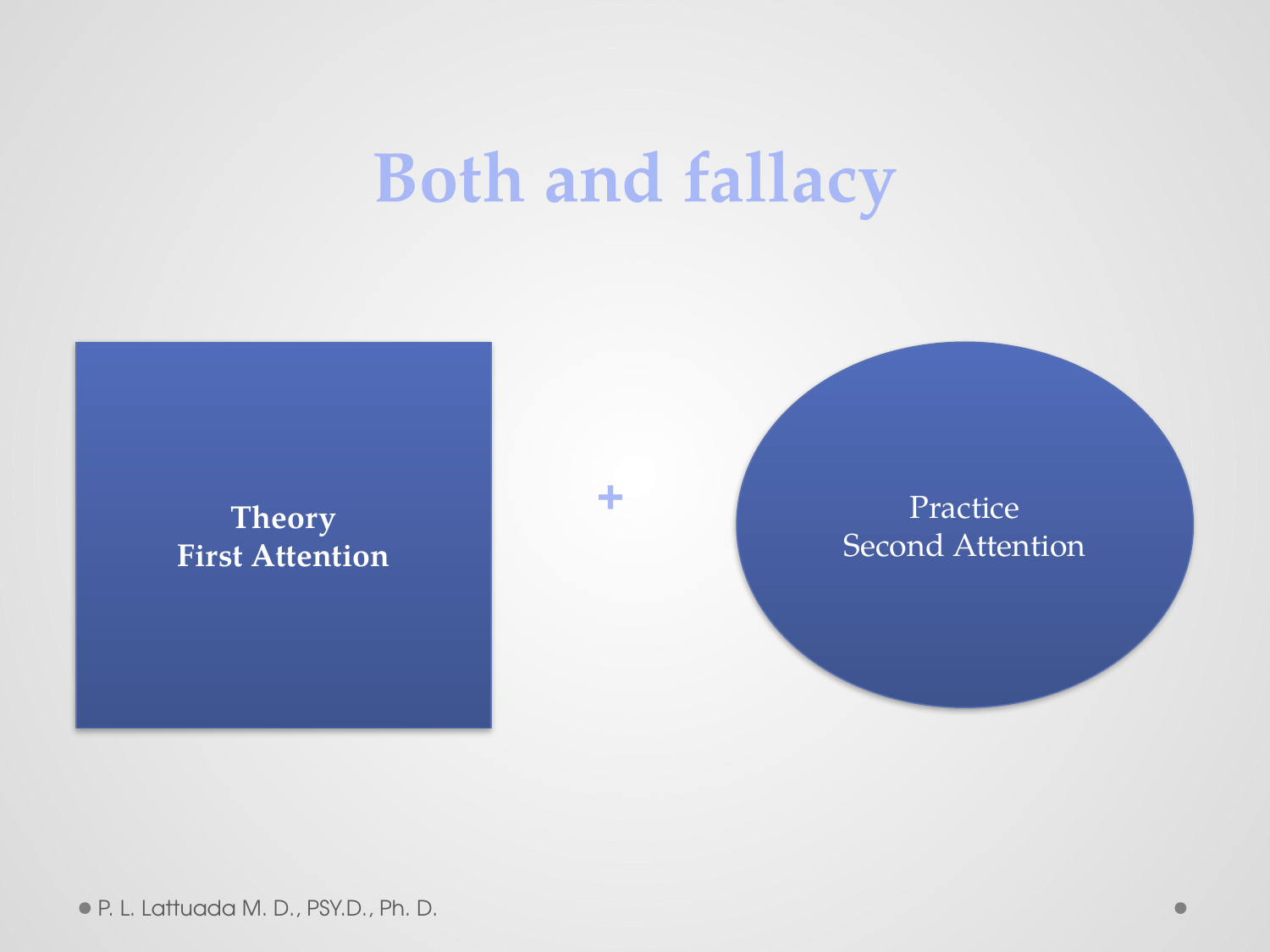

# Both and fallacy

				 +
Practice
Second Attention
Theory
First Attention
P. L. Lattuada M. D., PSY.D., Ph. D.